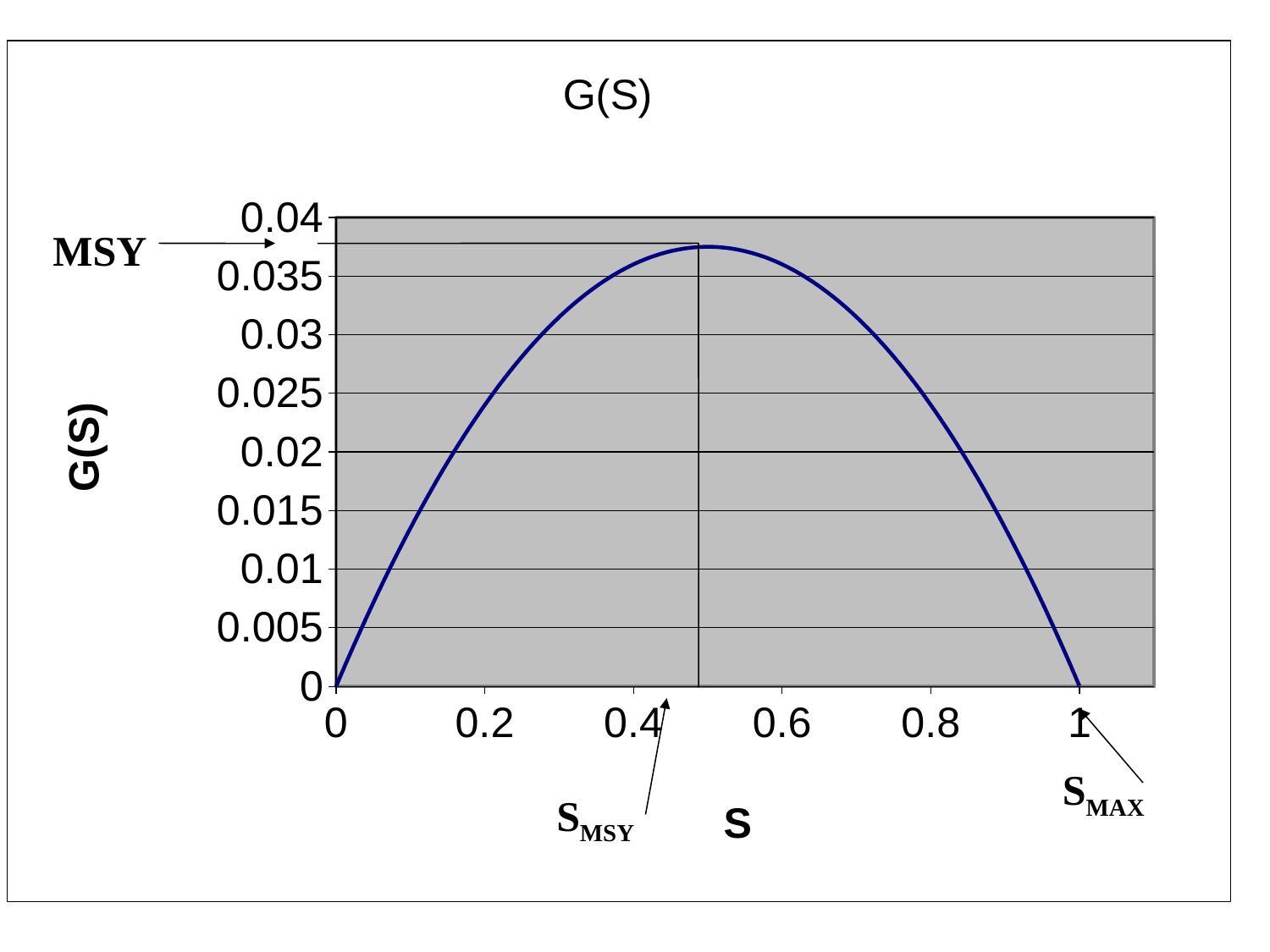

### Chart:

| Category | G(S) |
|---|---|
MSY

SMAX
SMSY